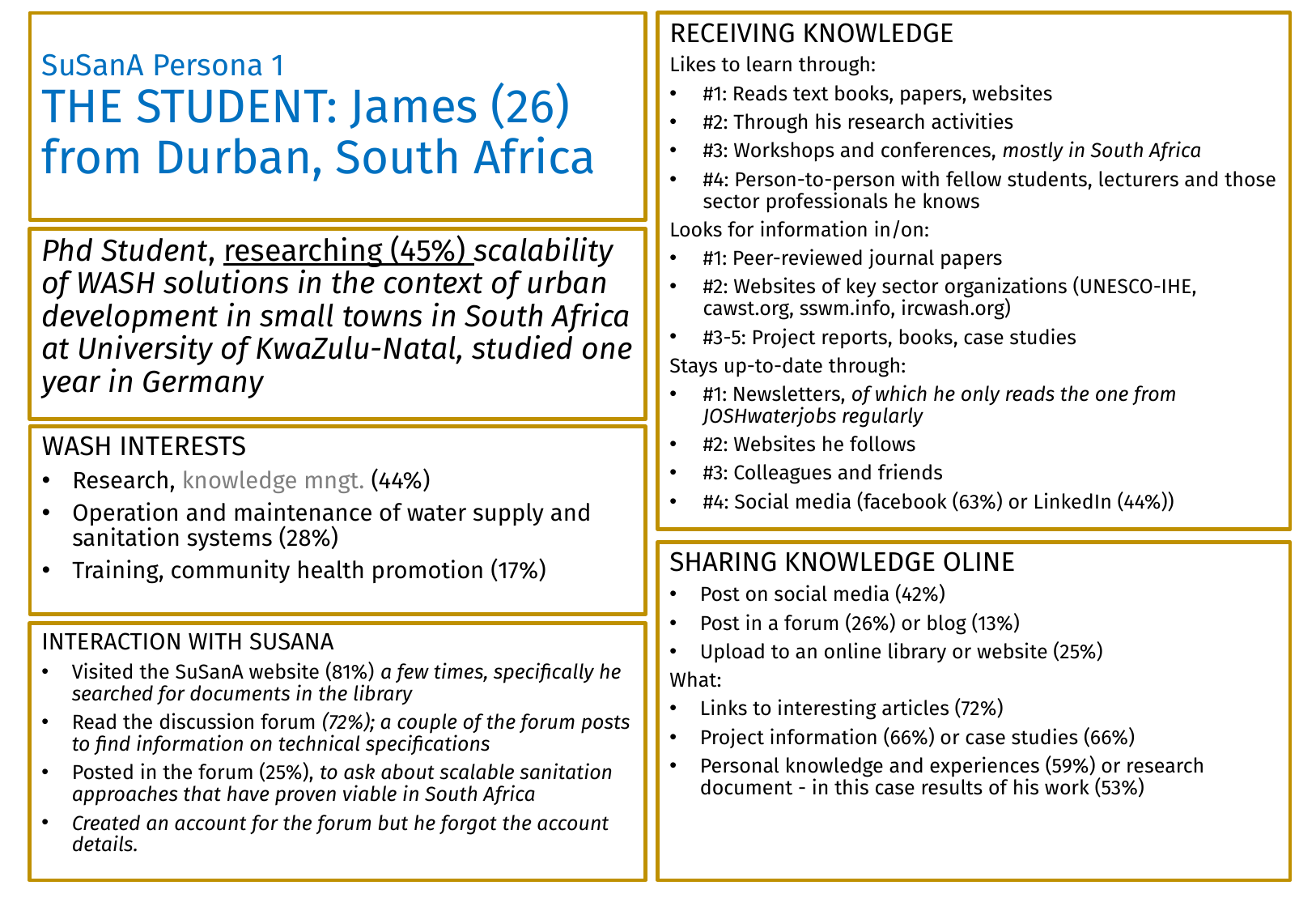

# SuSanA Persona 1 THE STUDENT: James (26) from Durban, South Africa
RECEIVING KNOWLEDGE
Likes to learn through:
#1: Reads text books, papers, websites
#2: Through his research activities
#3: Workshops and conferences, mostly in South Africa
#4: Person-to-person with fellow students, lecturers and those sector professionals he knows
Looks for information in/on:
#1: Peer-reviewed journal papers
#2: Websites of key sector organizations (UNESCO-IHE, cawst.org, sswm.info, ircwash.org)
#3-5: Project reports, books, case studies
Stays up-to-date through:
#1: Newsletters, of which he only reads the one from JOSHwaterjobs regularly
#2: Websites he follows
#3: Colleagues and friends
#4: Social media (facebook (63%) or LinkedIn (44%))
Phd Student, researching (45%) scalability of WASH solutions in the context of urban development in small towns in South Africa at University of KwaZulu-Natal, studied one year in Germany

WASH INTERESTS
Research, knowledge mngt. (44%)
Operation and maintenance of water supply and sanitation systems (28%)
Training, community health promotion (17%)
SHARING KNOWLEDGE OLINE
Post on social media (42%)
Post in a forum (26%) or blog (13%)
Upload to an online library or website (25%)
What:
Links to interesting articles (72%)
Project information (66%) or case studies (66%)
Personal knowledge and experiences (59%) or research document - in this case results of his work (53%)
INTERACTION WITH SUSANA
Visited the SuSanA website (81%) a few times, specifically he searched for documents in the library
Read the discussion forum (72%); a couple of the forum posts to find information on technical specifications
Posted in the forum (25%), to ask about scalable sanitation approaches that have proven viable in South Africa
Created an account for the forum but he forgot the account details.